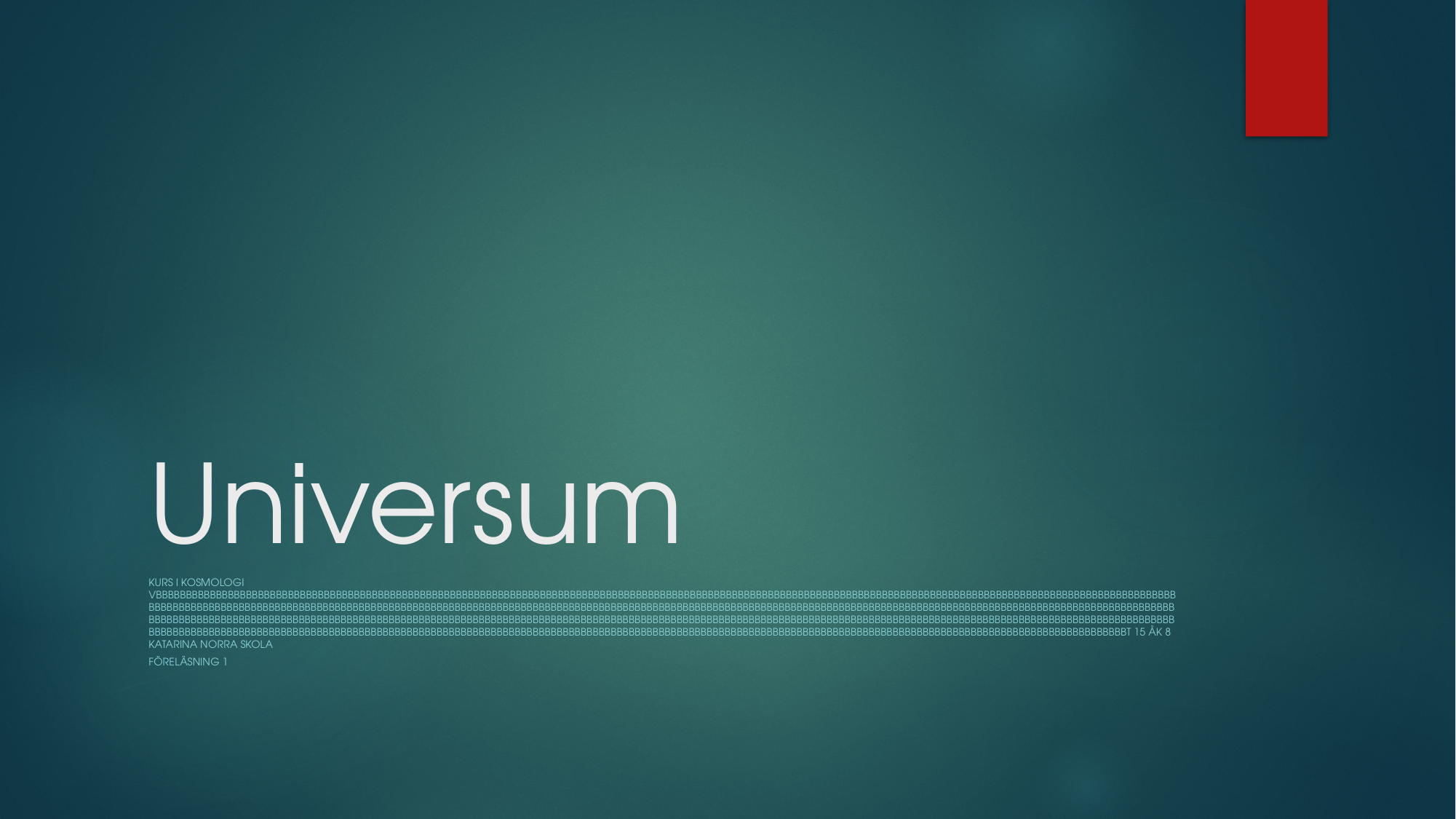

# Universum
Kurs i kosmologi Vbbbbbbbbbbbbbbbbbbbbbbbbbbbbbbbbbbbbbbbbbbbbbbbbbbbbbbbbbbbbbbbbbbbbbbbbbbbbbbbbbbbbbbbbbbbbbbbbbbbbbbbbbbbbbbbbbbbbbbbbbbbbbbbbbbbbbbbbbbbbbbbbbbbbbbbbbbbbbbbbbbbbbbbbbbbbbbbbbbbbbbbbbbbbbbbbbbbbbbbbbbbbbbbbbbbbbbbbbbbbbbbbbbbbbbbbbbbbbbbbbbbbbbbbbbbbbbbbbbbbbbbbbbbbbbbbbbbbbbbbbbbbbbbbbbbbbbbbbbbbbbbbbbbbbbbbbbbbbbbbbbbbbbbbbbbbbbbbbbbbbbbbbbbbbbbbbbbbbbbbbbbbbbbbbbbbbbbbbbbbbbbbbbbbbbbbbbbbbbbbbbbbbbbbbbbbbbbbbbbbbbbbbbbbbbbbbbbbbbbbbbbbbbbbbbbbbbbbbbbbbbbbbbbbbbbbbbbbbbbbbbbbbbbbbbbbbbbbbbbbbbbbbbbbbbbbbbbbbbbbbbbbbbbbbbbbbbbbbbbbbbbbbbbbbbbbbbbbbbbbbbbbbbbbbbbbbbbbbbbbbbbbbbbbbbbbbbbbbbbbbbbbbbbbbbbbbbbbbbbbbbbbbbbbbbbbbbbbbbbbbbbbbbbbbbbbbbbbbbbbbbbbbbbbbbbbbbbt 15 åk 8 katarina norra skola
Föreläsning 1